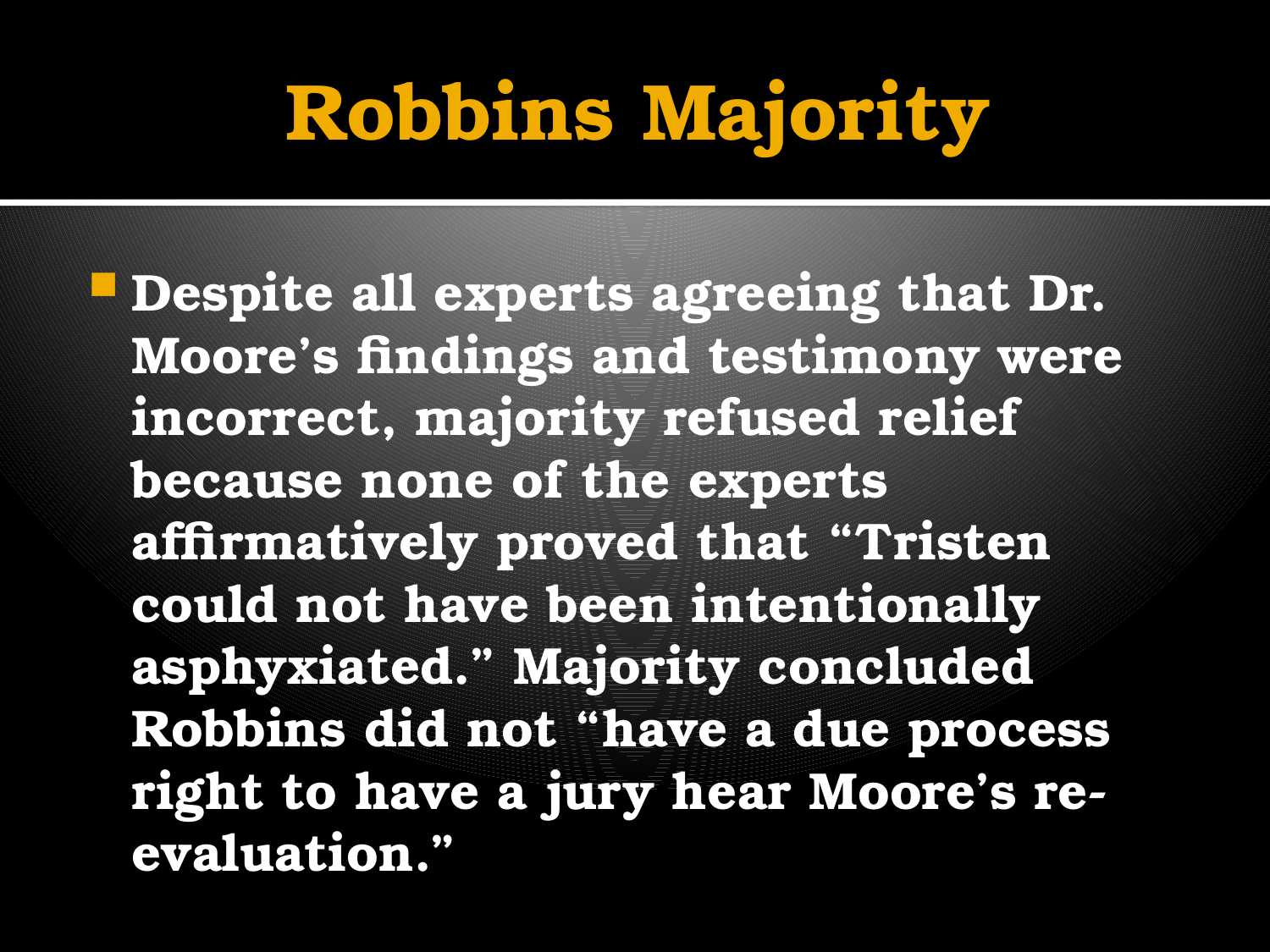

# Robbins Majority
Despite all experts agreeing that Dr. Moore’s findings and testimony were incorrect, majority refused relief because none of the experts affirmatively proved that “Tristen could not have been intentionally asphyxiated.” Majority concluded Robbins did not “have a due process right to have a jury hear Moore’s re-evaluation.”